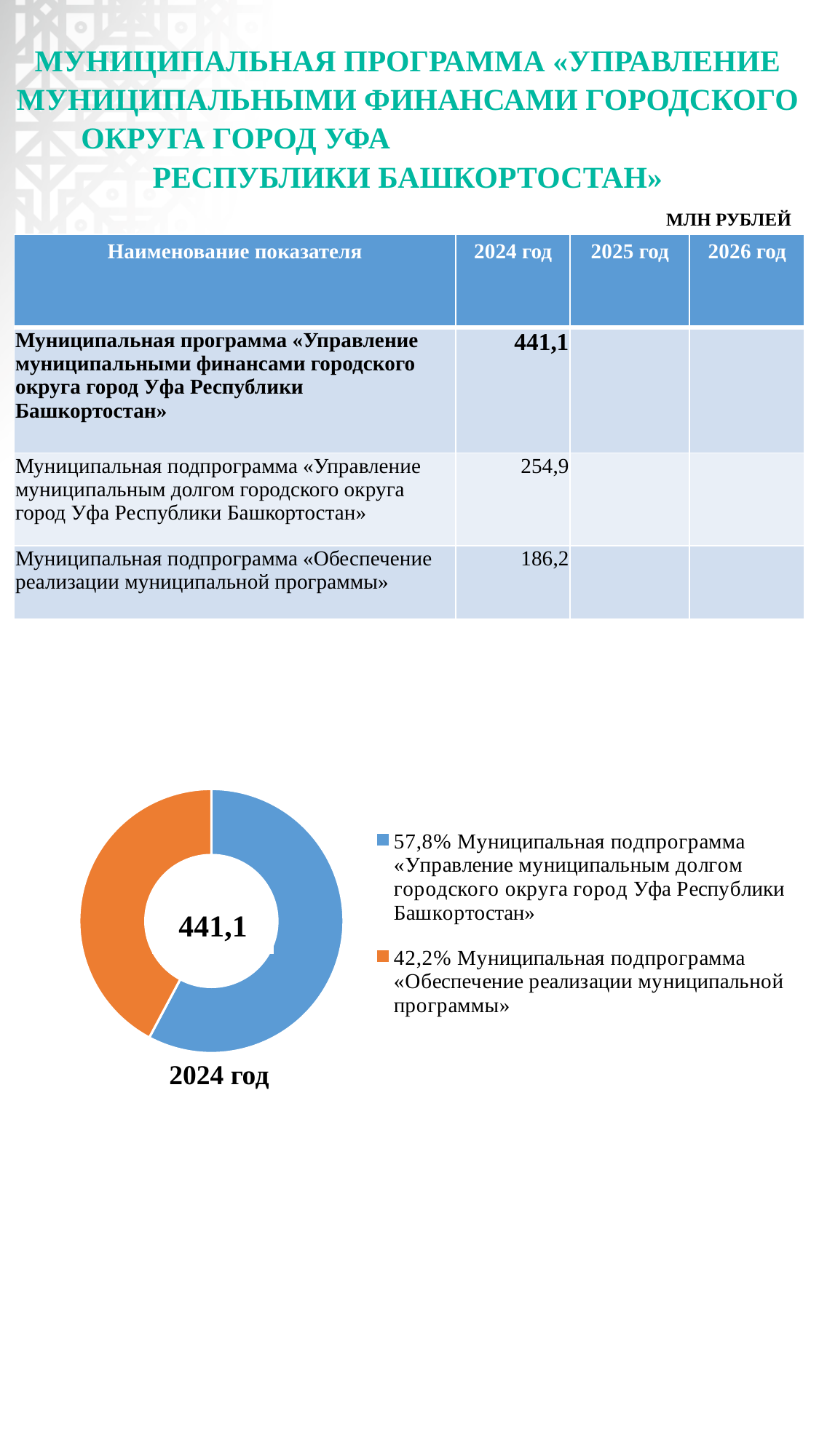

# МУНИЦИПАЛЬНАЯ ПРОГРАММА «УПРАВЛЕНИЕ МУНИЦИПАЛЬНЫМИ ФИНАНСАМИ ГОРОДСКОГО ОКРУГА ГОРОД УФА                                              РЕСПУБЛИКИ БАШКОРТОСТАН»
МЛН РУБЛЕЙ
| Наименование показателя | 2024 год | 2025 год | 2026 год |
| --- | --- | --- | --- |
| Муниципальная программа «Управление муниципальными финансами городского округа город Уфа Республики Башкортостан» | 441,1 |  |  |
| Муниципальная подпрограмма «Управление муниципальным долгом городского округа город Уфа Республики Башкортостан» | 254,9 |  |  |
| Муниципальная подпрограмма «Обеспечение реализации муниципальной программы» | 186,2 |  |  |

### Chart

| Category | Продажи |
|---|---|
| 57,8% Муниципальная подпрограмма «Управление муниципальным долгом городского округа город Уфа Республики Башкортостан» | 254.9 |
| 42,2% Муниципальная подпрограмма «Обеспечение реализации муниципальной программы» | 186.2 |
441,1
2024 год